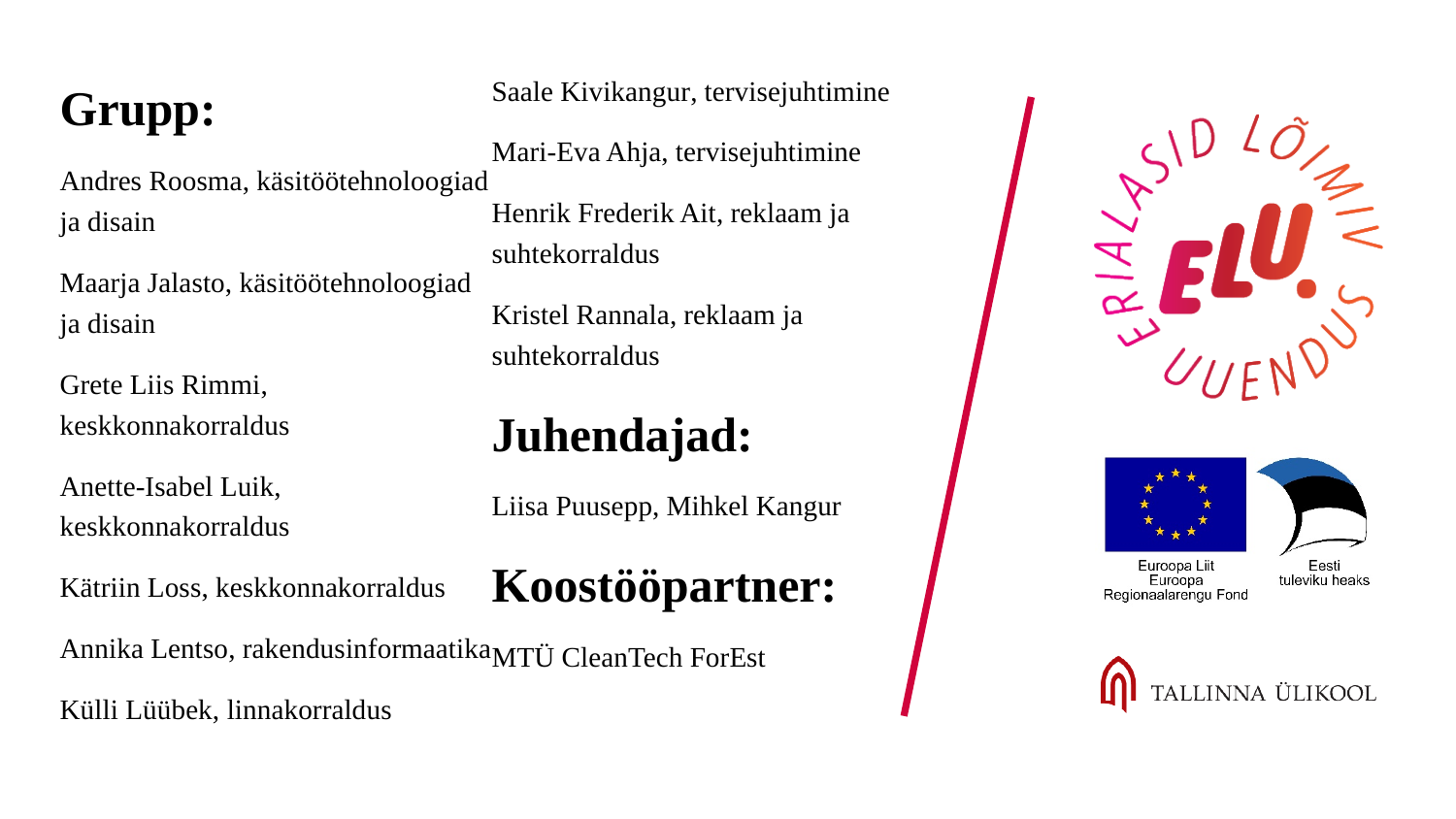

Grupp:
Andres Roosma, käsitöötehnoloogiad ja disain
Maarja Jalasto, käsitöötehnoloogiad ja disain
Grete Liis Rimmi, keskkonnakorraldus
Anette-Isabel Luik, keskkonnakorraldus
Kätriin Loss, keskkonnakorraldus
Annika Lentso, rakendusinformaatika
Külli Lüübek, linnakorraldus
Saale Kivikangur, tervisejuhtimine
Mari-Eva Ahja, tervisejuhtimine
Henrik Frederik Ait, reklaam ja suhtekorraldus
Kristel Rannala, reklaam ja suhtekorraldus
Juhendajad:
Liisa Puusepp, Mihkel Kangur
Koostööpartner:
MTÜ CleanTech ForEst